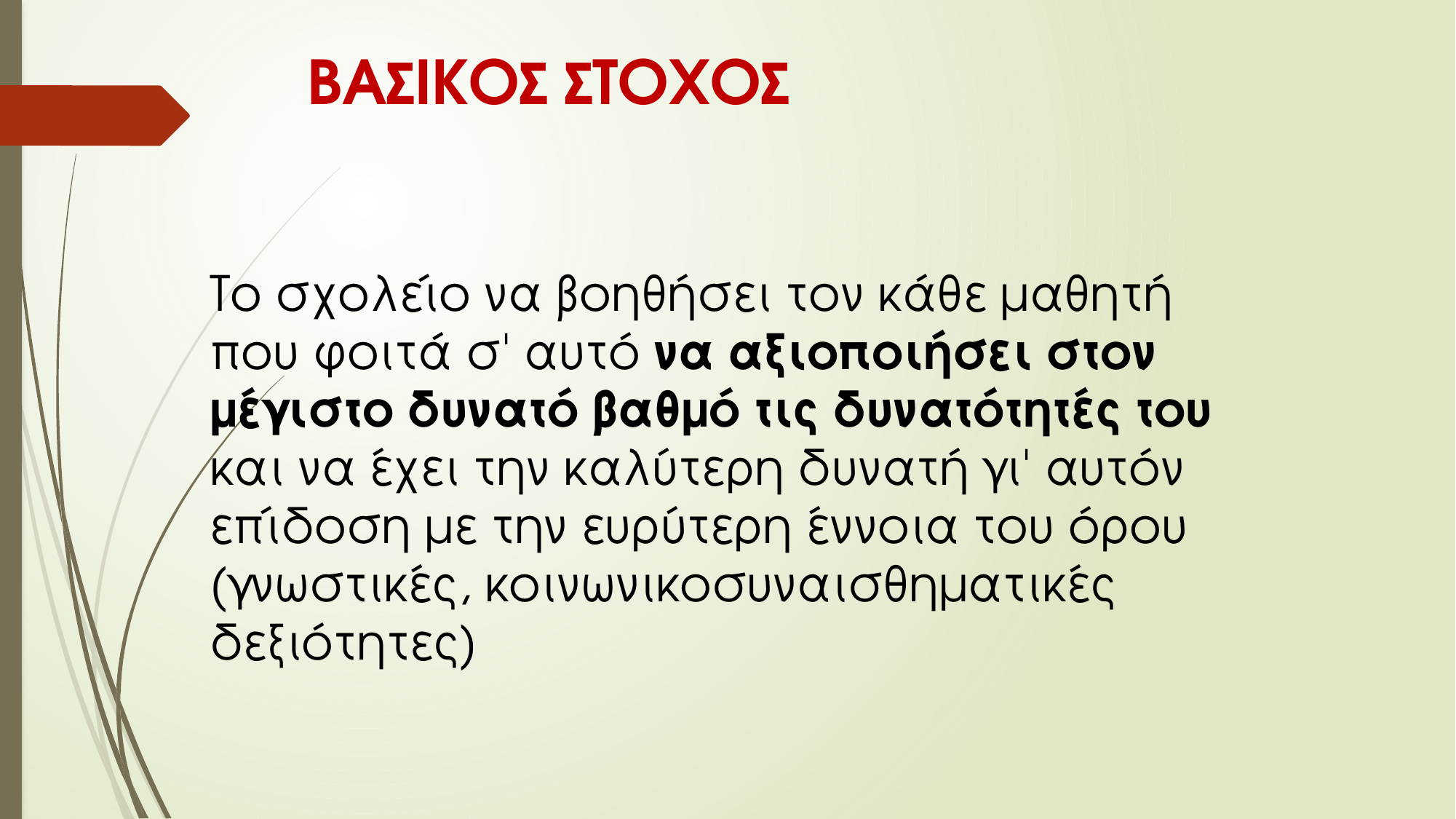

ΒΑΣΙΚΟΣ ΣΤΟΧΟΣ
Το σχολείο να βοηθήσει τον κάθε μαθητή που φοιτά σ' αυτό να αξιοποιήσει στον μέγιστο δυνατό βαθμό τις δυνατότητές του και να έχει την καλύτερη δυνατή γι' αυτόν επίδοση με την ευρύτερη έννοια του όρου (γνωστικές, κοινωνικοσυναισθηματικές δεξιότητες)